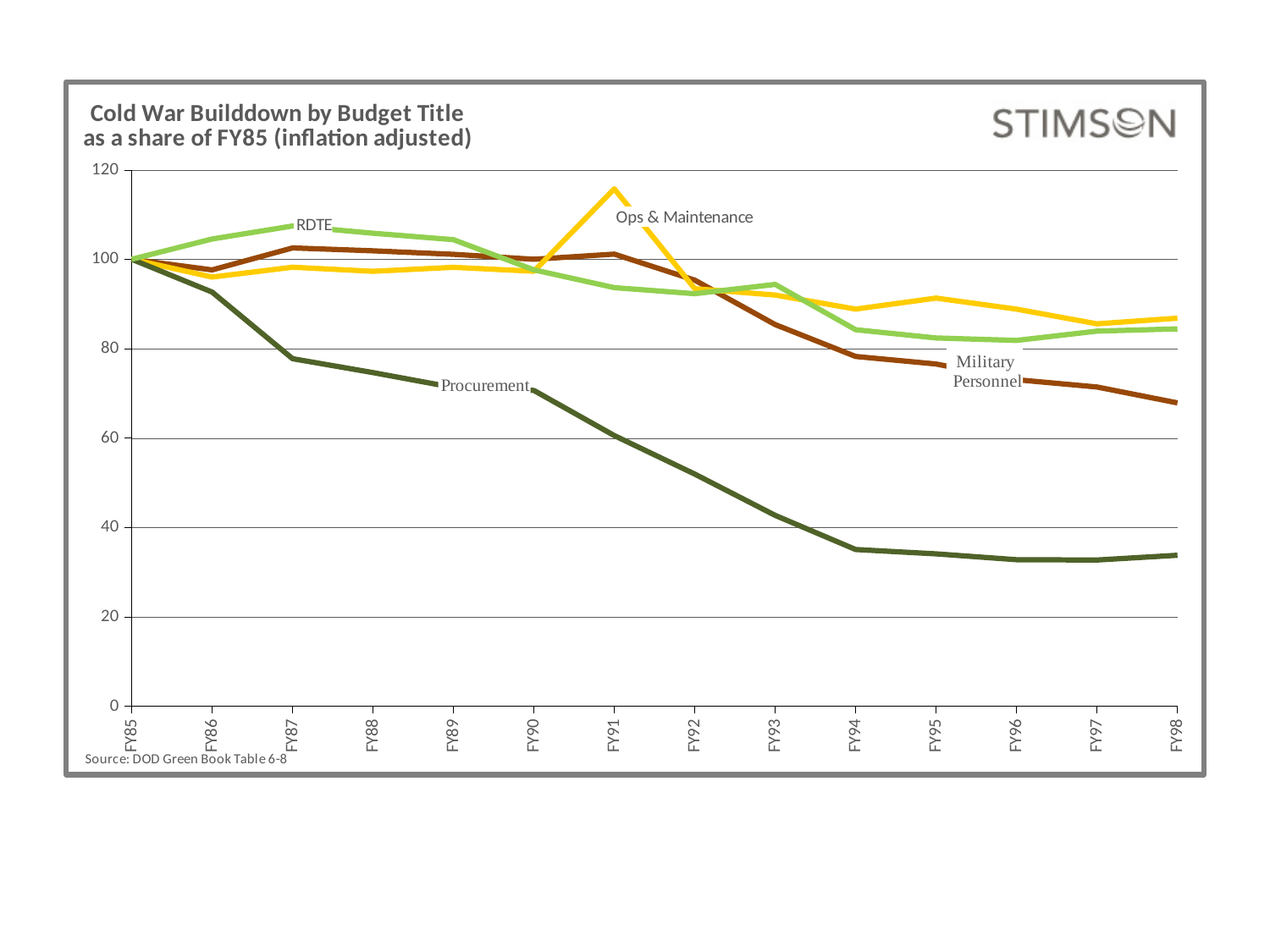

### Chart: Cold War Builddown by Budget Title
as a share of FY85 (inflation adjusted)

| Category | Military Personnel | Operations and Maintenance | Procurement | RDT&E |
|---|---|---|---|---|
| FY85 | 100.0 | 100.0 | 100.0 | 100.0 |
| FY86 | 97.62224376662424 | 96.02415761544006 | 92.65568046429877 | 104.55041351398899 |
| FY87 | 102.53809630347767 | 98.21772582761106 | 77.75353001545287 | 107.45029033960935 |
| FY88 | 101.89487160364928 | 97.30826961033436 | 74.63697167730291 | 105.81910962519814 |
| FY89 | 101.10560071593709 | 98.20354327451513 | 71.32695551649678 | 104.37796938236849 |
| FY90 | 100.00124294627987 | 97.32836156055342 | 70.64454484328738 | 97.63681154319899 |
| FY91 | 101.14972530887216 | 115.75563461015706 | 60.54640038691564 | 93.64948090797114 |
| FY92 | 95.32279314887994 | 93.4133859663637 | 51.92809031177385 | 92.29984163294034 |
| FY93 | 85.38295174882535 | 92.00163099360603 | 42.6922487112642 | 94.38324828435685 |
| FY94 | 78.26024809207746 | 88.85310420630887 | 35.057152631144355 | 84.23895829667418 |
| FY95 | 76.55865463494668 | 91.30609495219295 | 34.086324655255794 | 82.38782333274675 |
| FY96 | 73.05106023317674 | 88.84305823119925 | 32.769867764500496 | 81.83881752595445 |
| FY97 | 71.42839386481717 | 85.56275188805232 | 32.706168237528516 | 83.92046454337499 |
| FY98 | 67.86238098789366 | 86.81908971646712 | 33.7690066412655 | 84.43251803624845 |